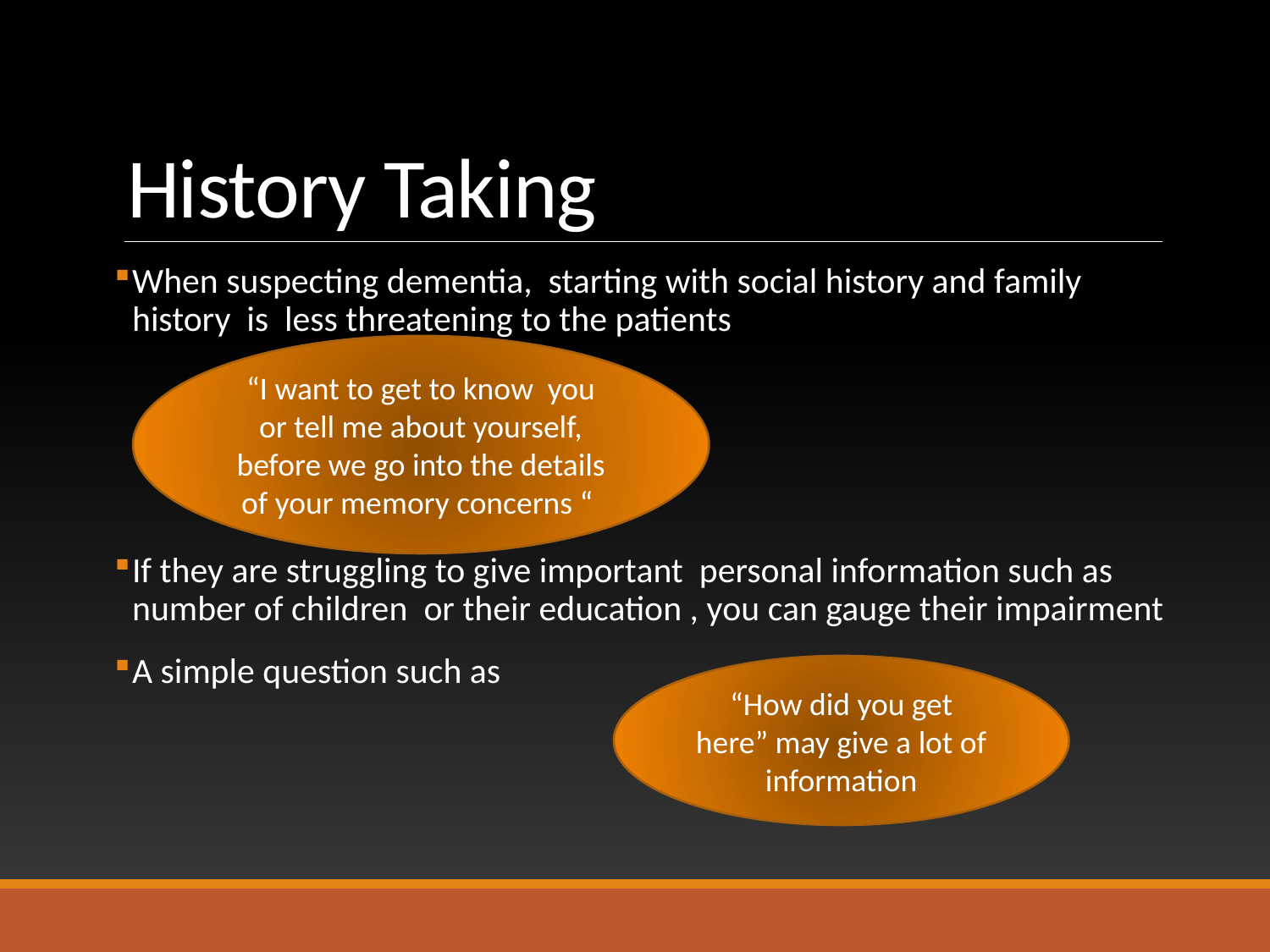

# History Taking
When suspecting dementia,  starting with social history and family history  is  less threatening to the patients

If they are struggling to give important  personal information such as number of children  or their education , you can gauge their impairment
A simple question such as

“I want to get to know  you or tell me about yourself, before we go into the details of your memory concerns “
“How did you get here” may give a lot of information